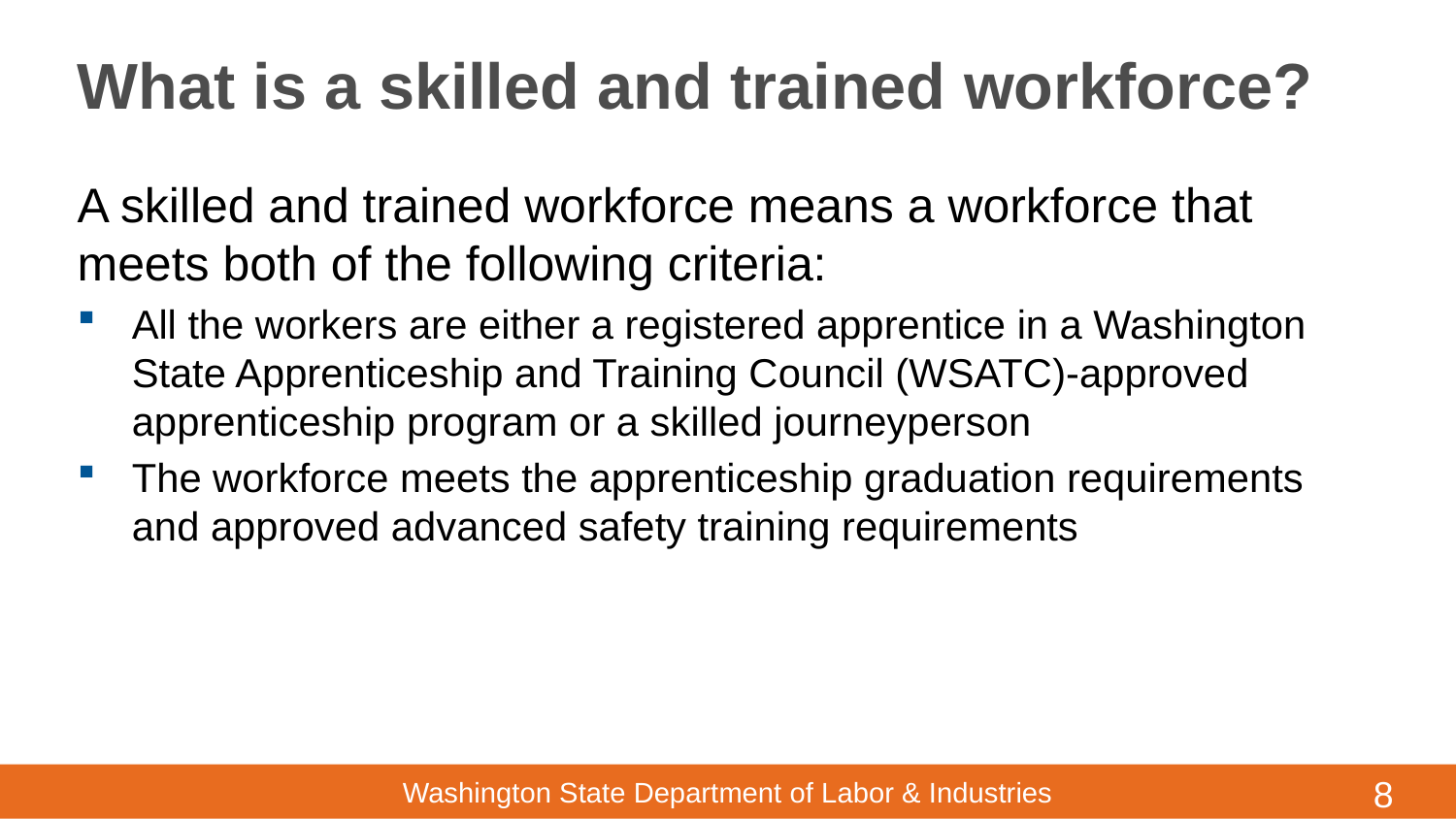

# What is a skilled and trained workforce?
A skilled and trained workforce means a workforce that meets both of the following criteria:
All the workers are either a registered apprentice in a Washington State Apprenticeship and Training Council (WSATC)-approved apprenticeship program or a skilled journeyperson
The workforce meets the apprenticeship graduation requirements and approved advanced safety training requirements